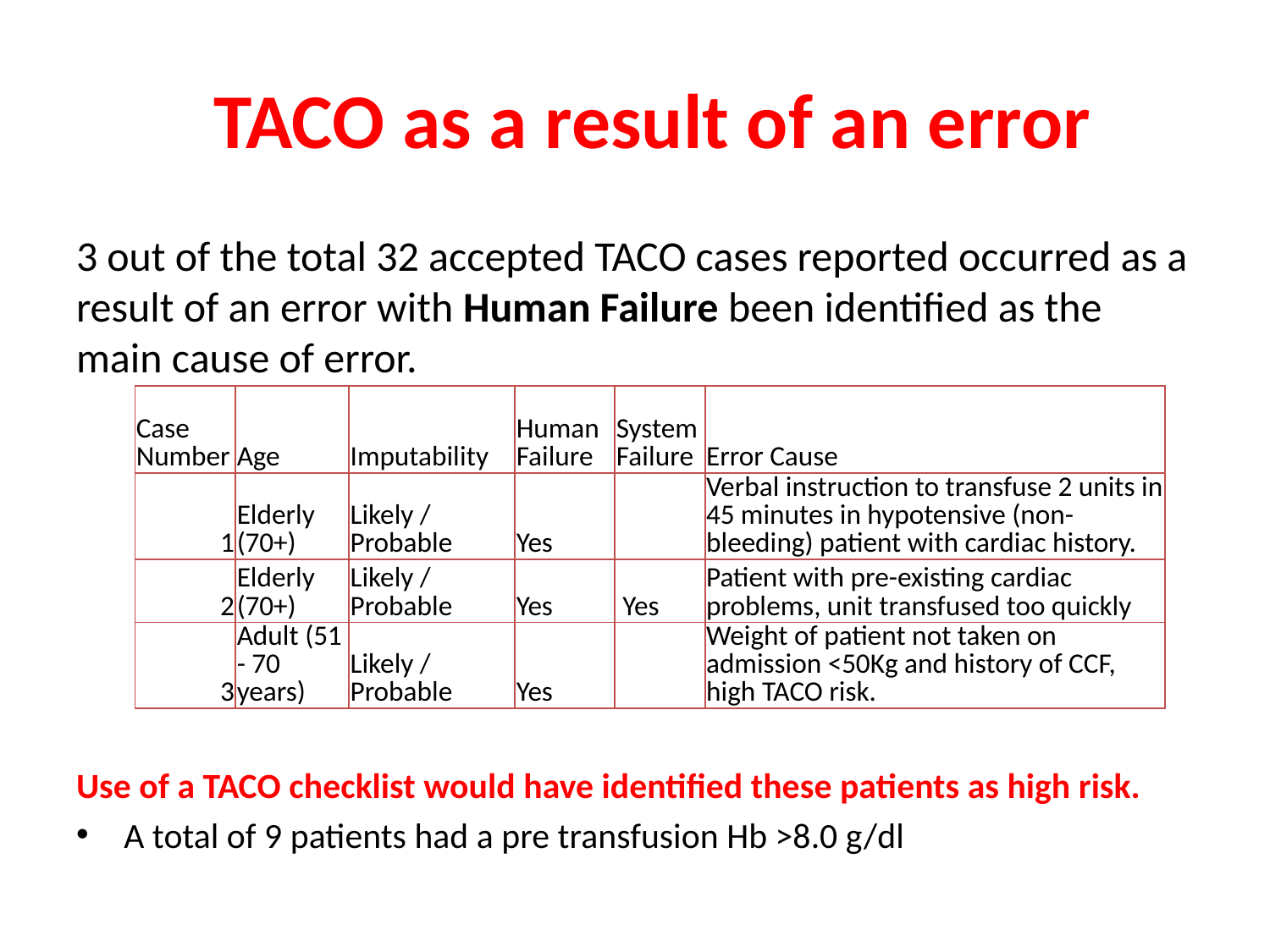

# TACO as a result of an error
3 out of the total 32 accepted TACO cases reported occurred as a result of an error with Human Failure been identified as the main cause of error.

Use of a TACO checklist would have identified these patients as high risk.
A total of 9 patients had a pre transfusion Hb >8.0 g/dl
| Case Number | Age | Imputability | Human Failure | System Failure | Error Cause |
| --- | --- | --- | --- | --- | --- |
| 1 | Elderly (70+) | Likely / Probable | Yes |  | Verbal instruction to transfuse 2 units in 45 minutes in hypotensive (non-bleeding) patient with cardiac history. |
| 2 | Elderly (70+) | Likely / Probable | Yes | Yes | Patient with pre-existing cardiac problems, unit transfused too quickly |
| 3 | Adult (51 - 70 years) | Likely / Probable | Yes |  | Weight of patient not taken on admission <50Kg and history of CCF, high TACO risk. |